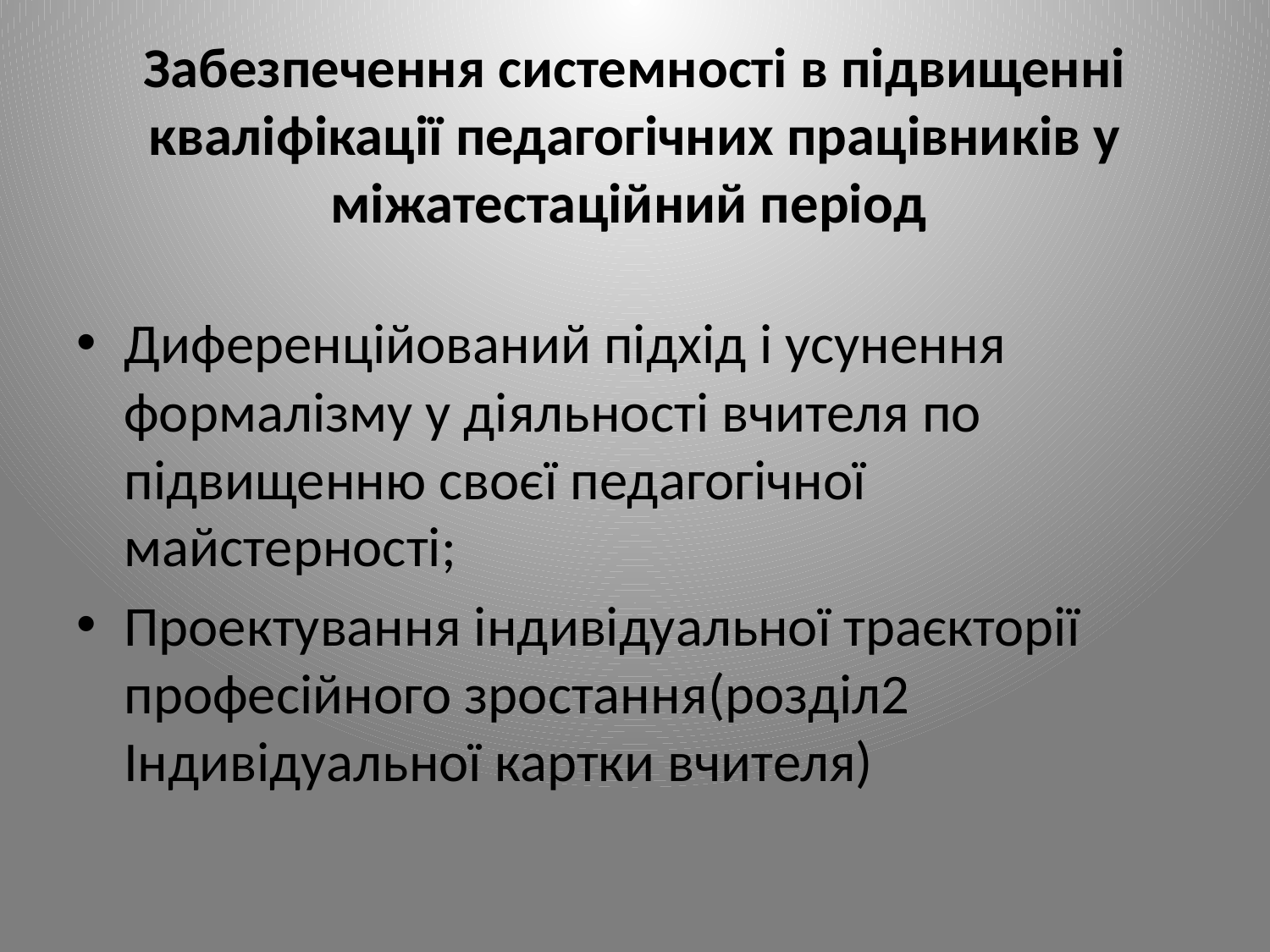

# Забезпечення системності в підвищенні кваліфікації педагогічних працівників у міжатестаційний період

Диференційований підхід і усунення формалізму у діяльності вчителя по підвищенню своєї педагогічної майстерності;
Проектування індивідуальної траєкторії професійного зростання(розділ2 Індивідуальної картки вчителя)